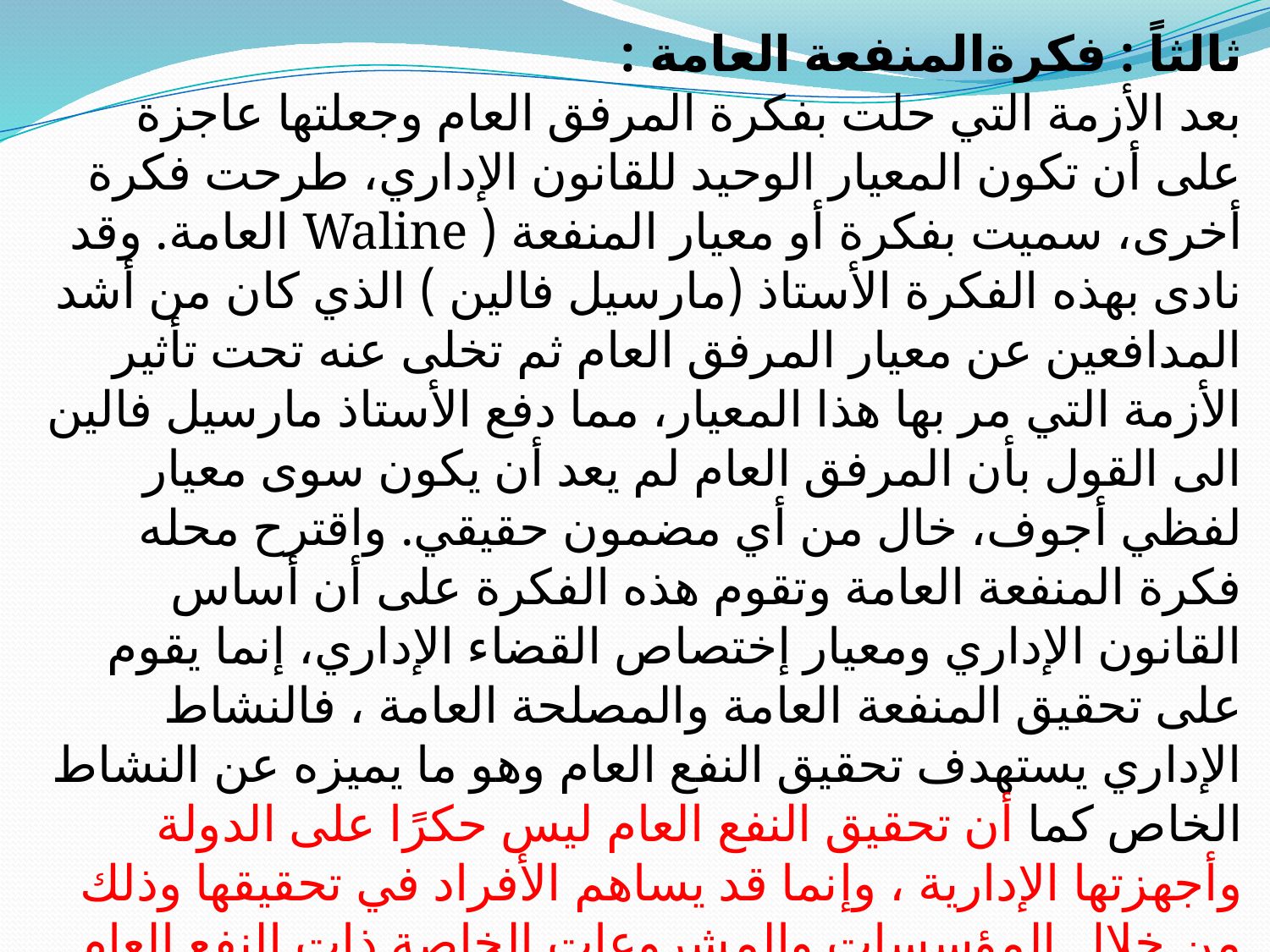

ثالثاً : فكرةالمنفعة العامة :
بعد الأزمة التي حلت بفكرة المرفق العام وجعلتها عاجزة على أن تكون المعيار الوحيد للقانون الإداري، طرحت فكرة أخرى، سميت بفكرة أو معيار المنفعة ( Waline العامة. وقد نادى بهذه الفكرة الأستاذ (مارسيل فالين ) الذي كان من أشد المدافعين عن معيار المرفق العام ثم تخلى عنه تحت تأثير الأزمة التي مر بها هذا المعيار، مما دفع الأستاذ مارسيل فالين الى القول بأن المرفق العام لم يعد أن يكون سوى معيار لفظي أجوف، خال من أي مضمون حقيقي. واقترح محله فكرة المنفعة العامة وتقوم هذه الفكرة على أن أساس القانون الإداري ومعيار إختصاص القضاء الإداري، إنما يقوم على تحقيق المنفعة العامة والمصلحة العامة ، فالنشاط الإداري يستهدف تحقيق النفع العام وهو ما يميزه عن النشاط الخاص كما أن تحقيق النفع العام ليس حكرًا على الدولة وأجهزتها الإدارية ، وإنما قد يساهم الأفراد في تحقيقها وذلك من خلال المؤسسات والمشروعات الخاصة ذات النفع العام وهي مشاريع تخضع لأحكام القانون الخاص ويختص القضاء العادي بالمنازعات الناشئة عنها .